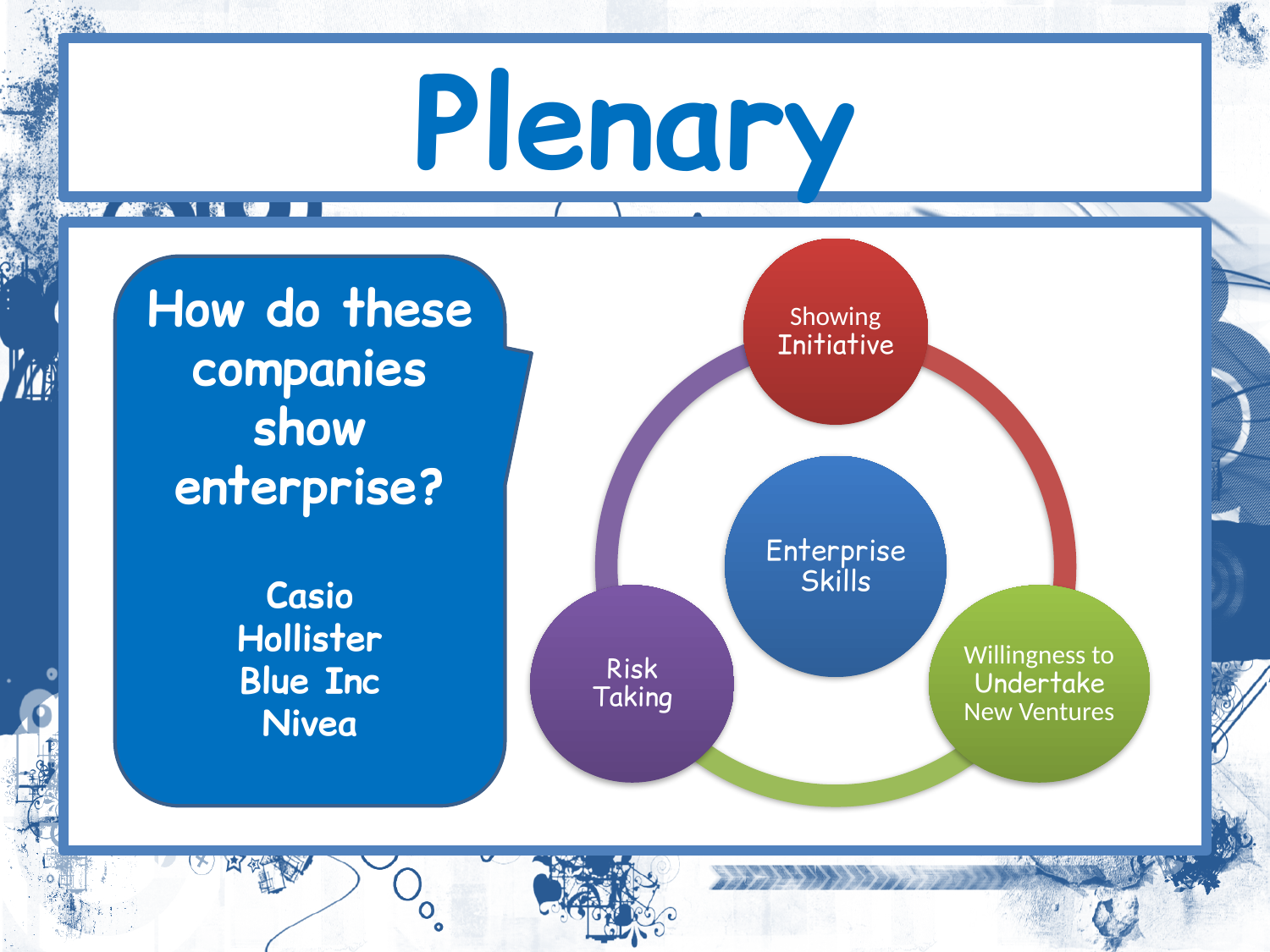

# Plenary

Enterprise Skills
Showing Initiative
Willingness to Undertake New Ventures
Risk Taking
How do these companies show enterprise?

Casio
Hollister
Blue Inc
Nivea